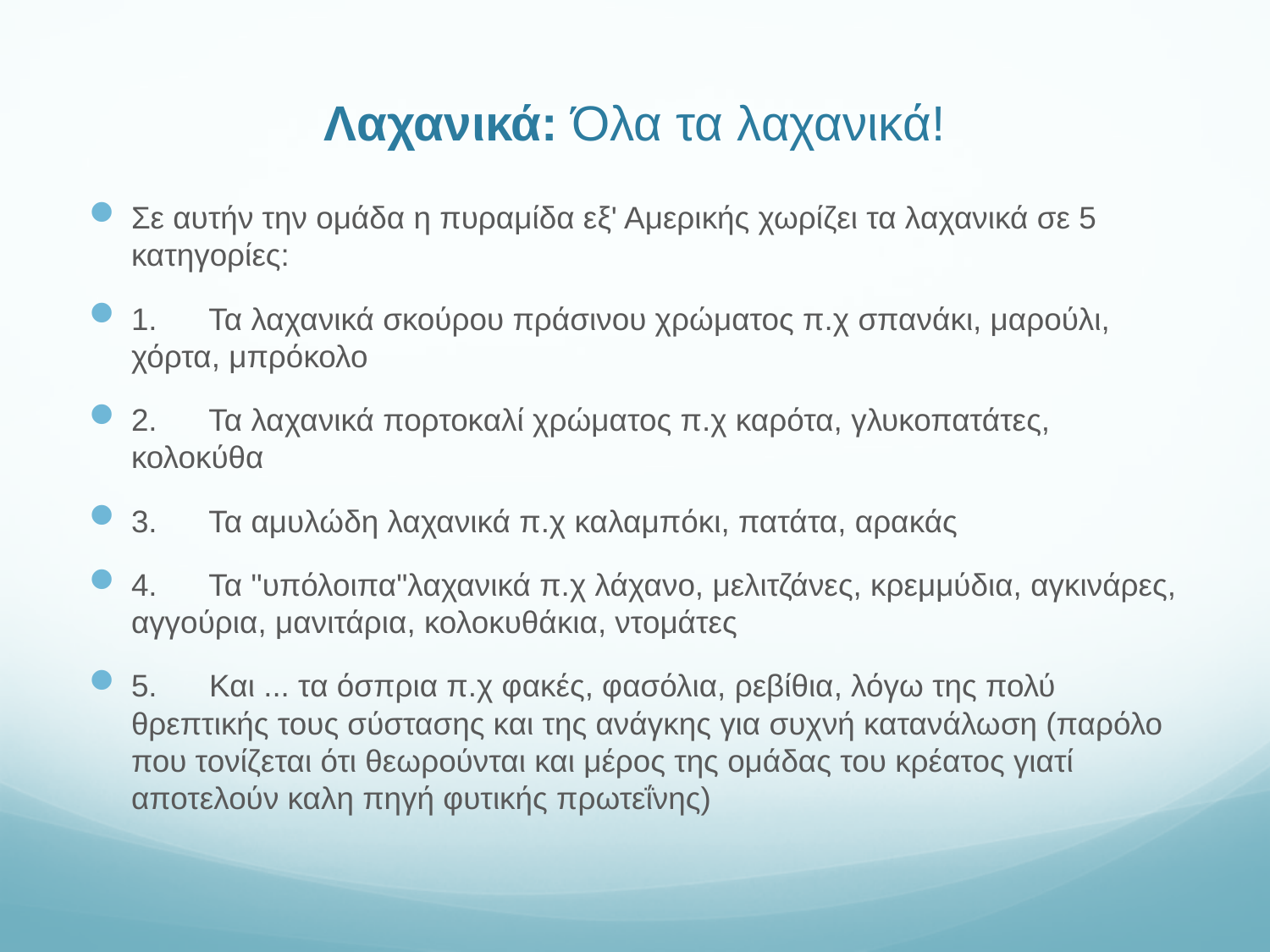

# Λαχανικά: Όλα τα λαχανικά!
Σε αυτήν την ομάδα η πυραμίδα εξ' Αμερικής χωρίζει τα λαχανικά σε 5 κατηγορίες:
1.      Τα λαχανικά σκούρου πράσινου χρώματος π.χ σπανάκι, μαρούλι, χόρτα, μπρόκολο
2.      Τα λαχανικά πορτοκαλί χρώματος π.χ καρότα, γλυκοπατάτες, κολοκύθα
3.      Τα αμυλώδη λαχανικά π.χ καλαμπόκι, πατάτα, αρακάς
4.      Τα "υπόλοιπα"λαχανικά π.χ λάχανο, μελιτζάνες, κρεμμύδια, αγκινάρες, αγγούρια, μανιτάρια, κολοκυθάκια, ντομάτες
5.      Και ... τα όσπρια π.χ φακές, φασόλια, ρεβίθια, λόγω της πολύ θρεπτικής τους σύστασης και της ανάγκης για συχνή κατανάλωση (παρόλο που τονίζεται ότι θεωρούνται και μέρος της ομάδας του κρέατος γιατί αποτελούν καλη πηγή φυτικής πρωτεΐνης)